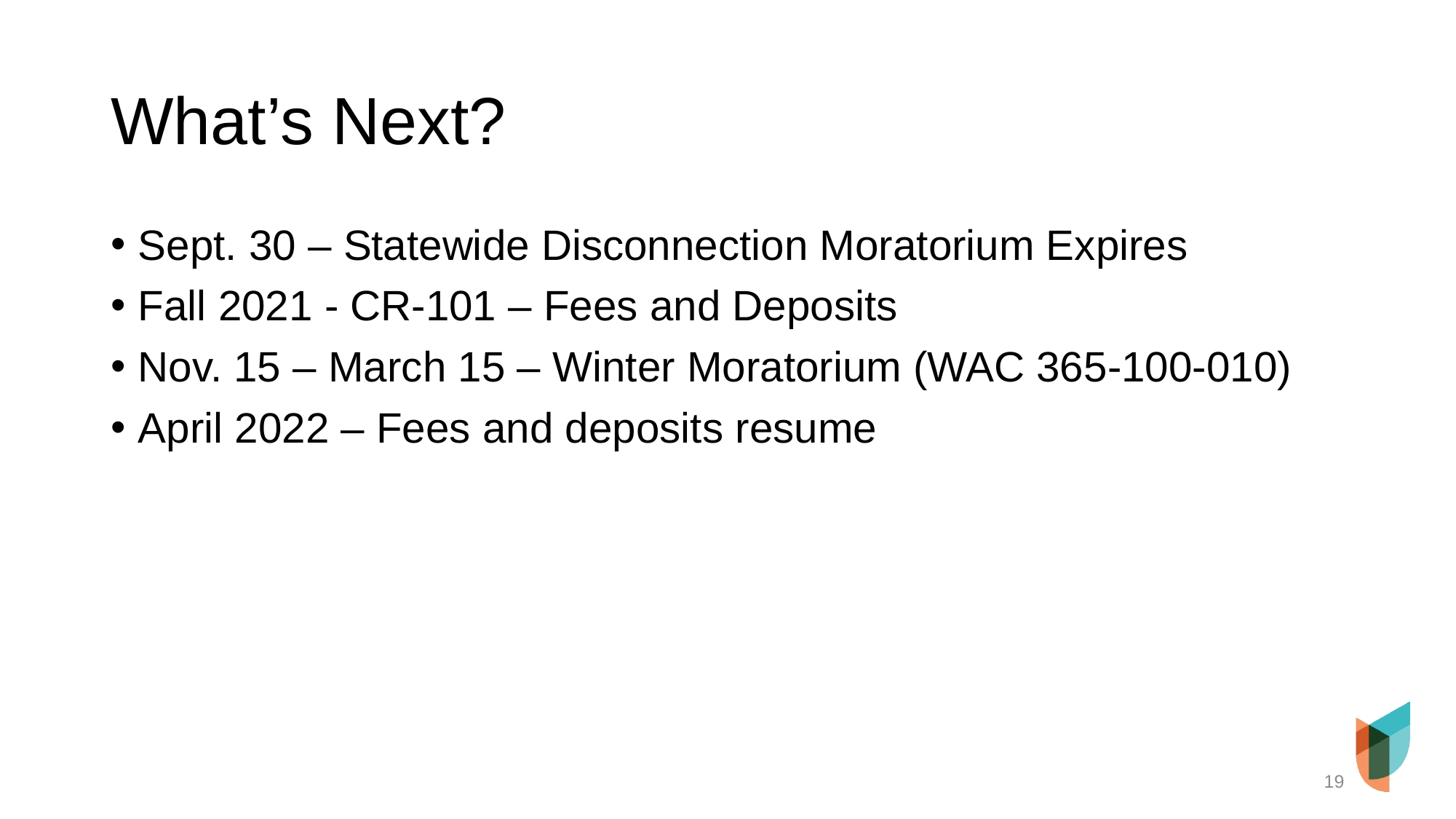

# What’s Next?
Sept. 30 – Statewide Disconnection Moratorium Expires
Fall 2021 - CR-101 – Fees and Deposits
Nov. 15 – March 15 – Winter Moratorium (WAC 365-100-010)
April 2022 – Fees and deposits resume
19